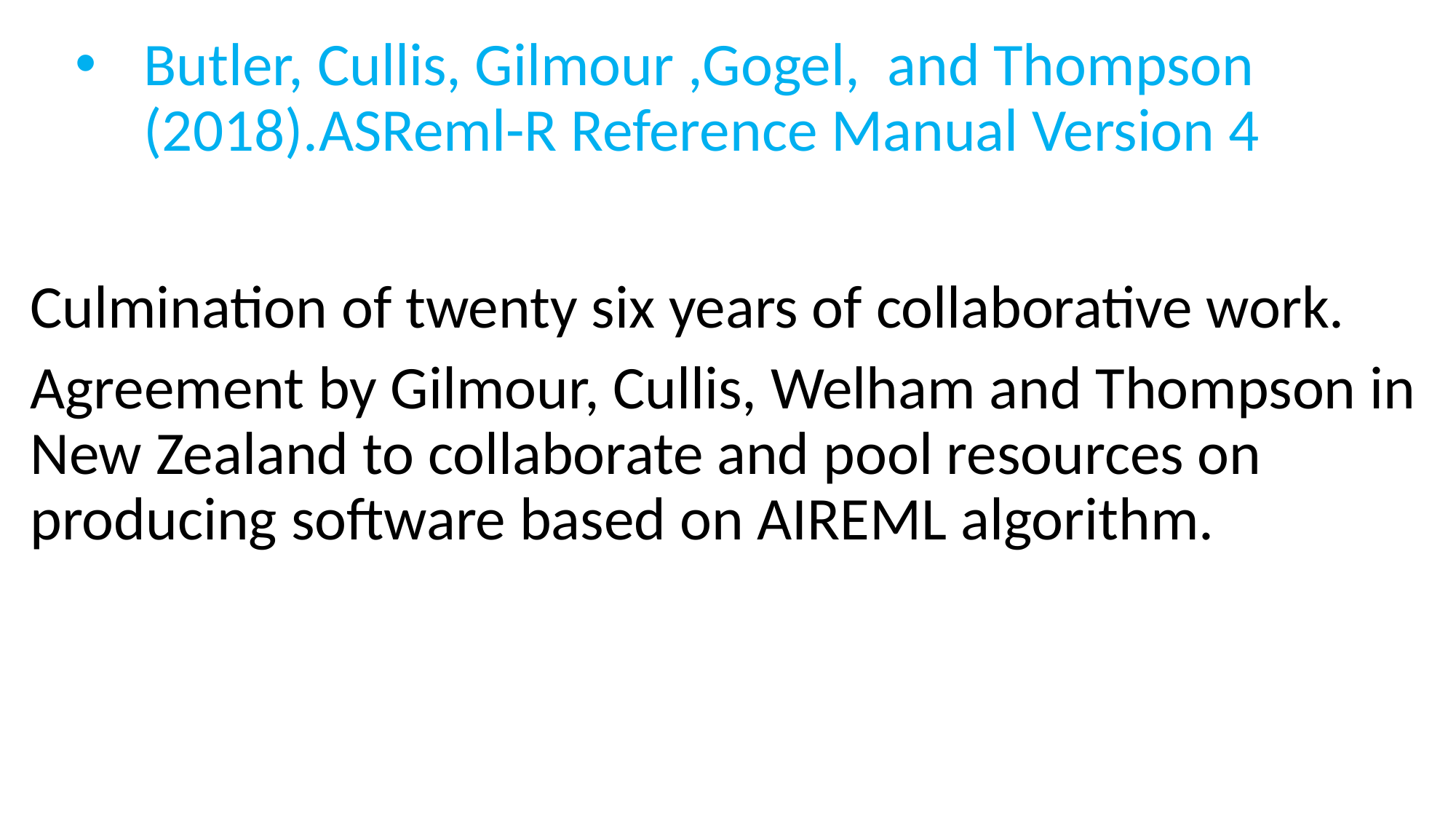

# Butler, Cullis, Gilmour ,Gogel,  and Thompson (2018).ASReml-R Reference Manual Version 4
Culmination of twenty six years of collaborative work.
Agreement by Gilmour, Cullis, Welham and Thompson in New Zealand to collaborate and pool resources on producing software based on AIREML algorithm.